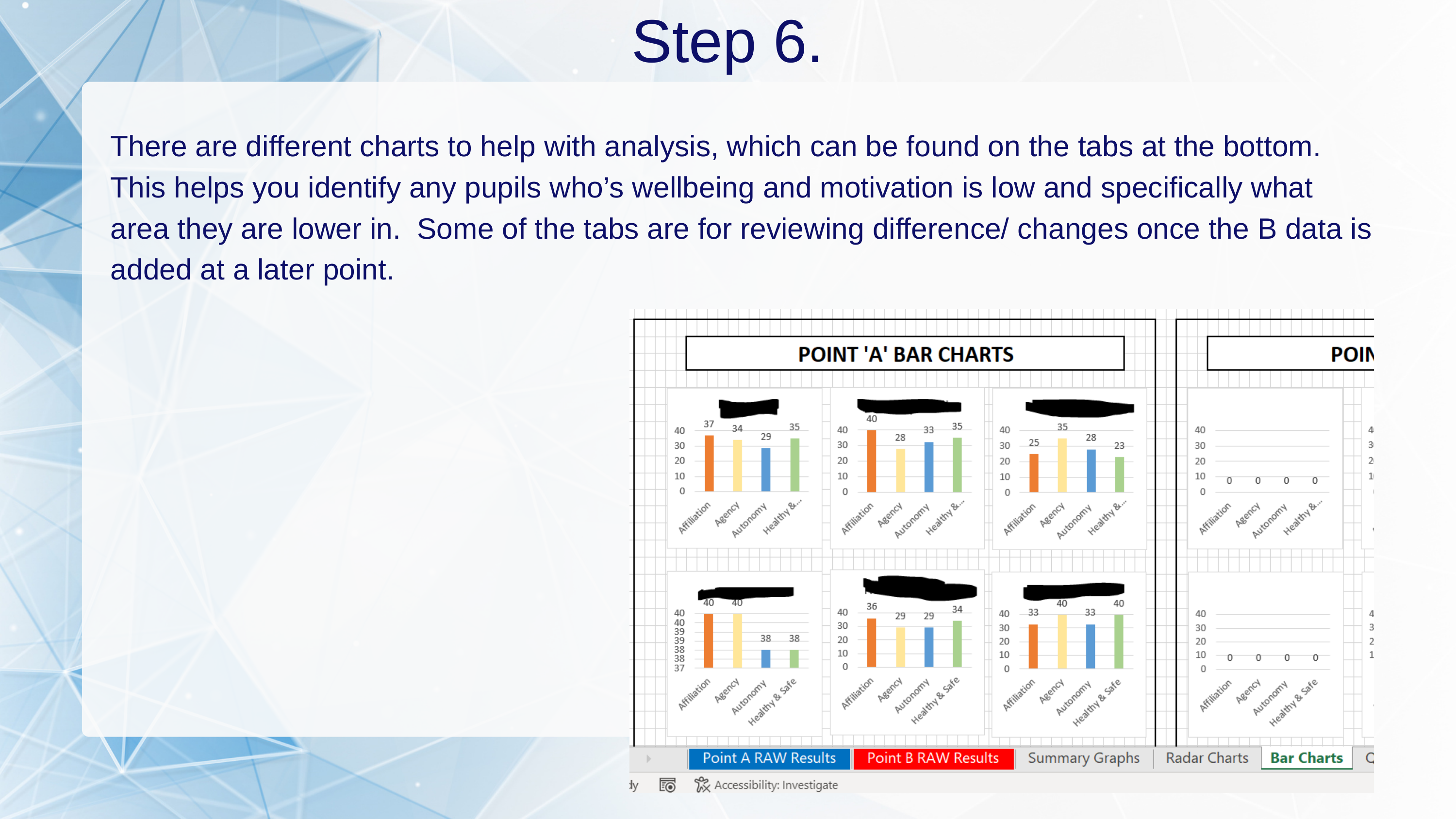

Step 6.

There are different charts to help with analysis, which can be found on the tabs at the bottom. This helps you identify any pupils who’s wellbeing and motivation is low and specifically what area they are lower in.  Some of the tabs are for reviewing difference/ changes once the B data is added at a later point.